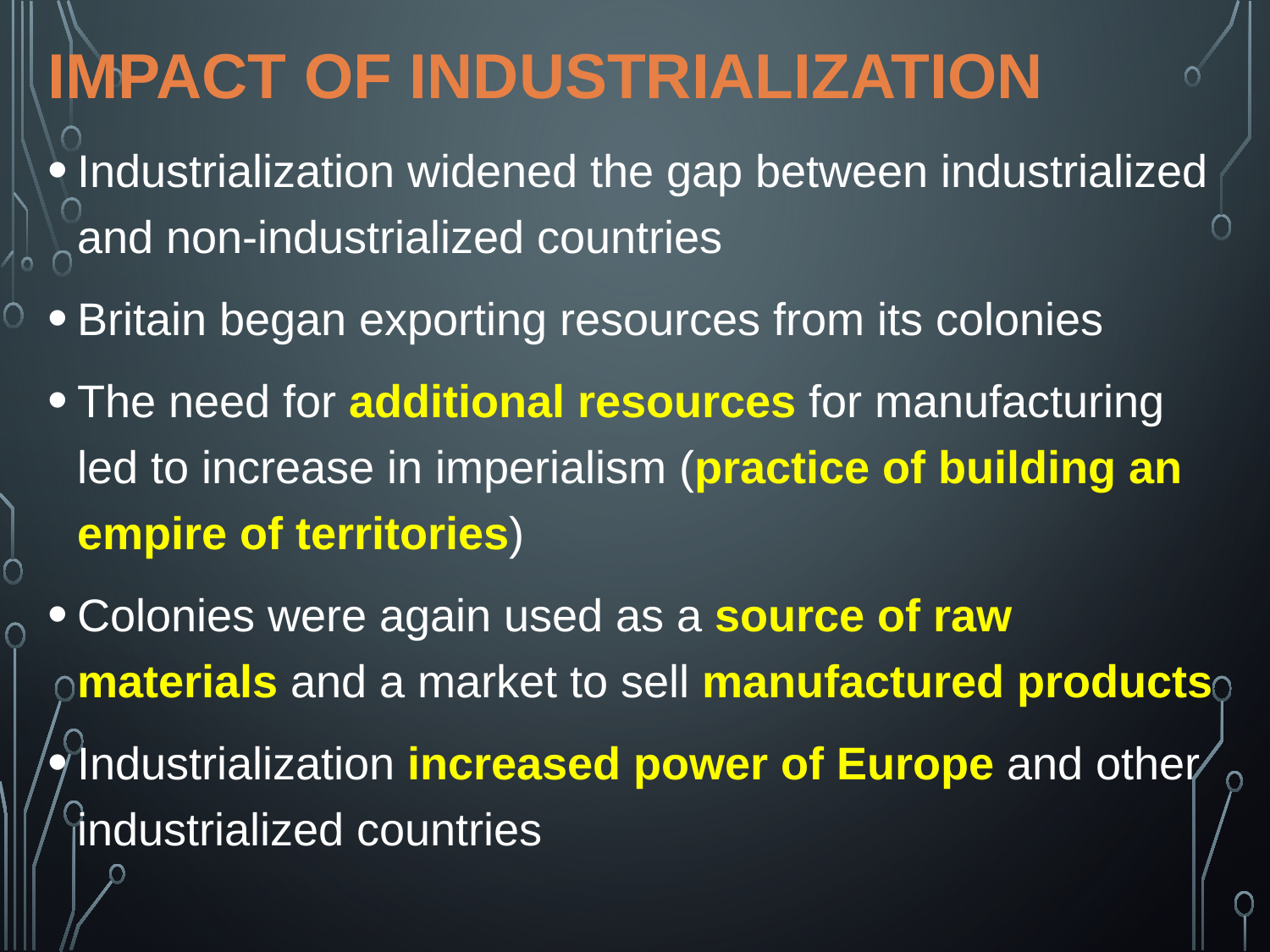

# Impact of Industrialization
Industrialization widened the gap between industrialized and non-industrialized countries
Britain began exporting resources from its colonies
The need for additional resources for manufacturing led to increase in imperialism (practice of building an empire of territories)
Colonies were again used as a source of raw materials and a market to sell manufactured products
Industrialization increased power of Europe and other industrialized countries